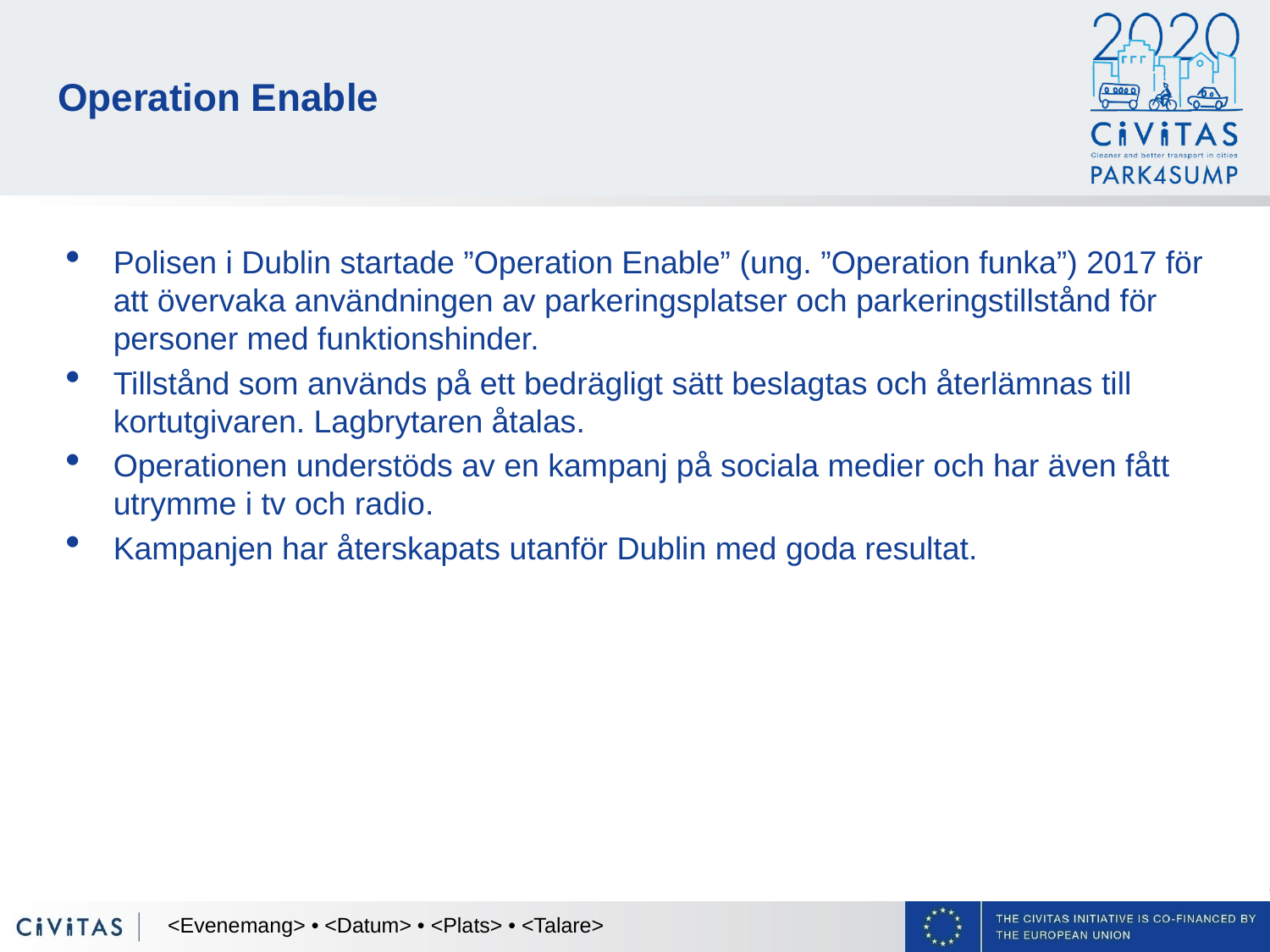

# Operation Enable
Polisen i Dublin startade ”Operation Enable” (ung. ”Operation funka”) 2017 för att övervaka användningen av parkeringsplatser och parkeringstillstånd för personer med funktionshinder.
Tillstånd som används på ett bedrägligt sätt beslagtas och återlämnas till kortutgivaren. Lagbrytaren åtalas.
Operationen understöds av en kampanj på sociala medier och har även fått utrymme i tv och radio.
Kampanjen har återskapats utanför Dublin med goda resultat.
<Evenemang> • <Datum> • <Plats> • <Talare>